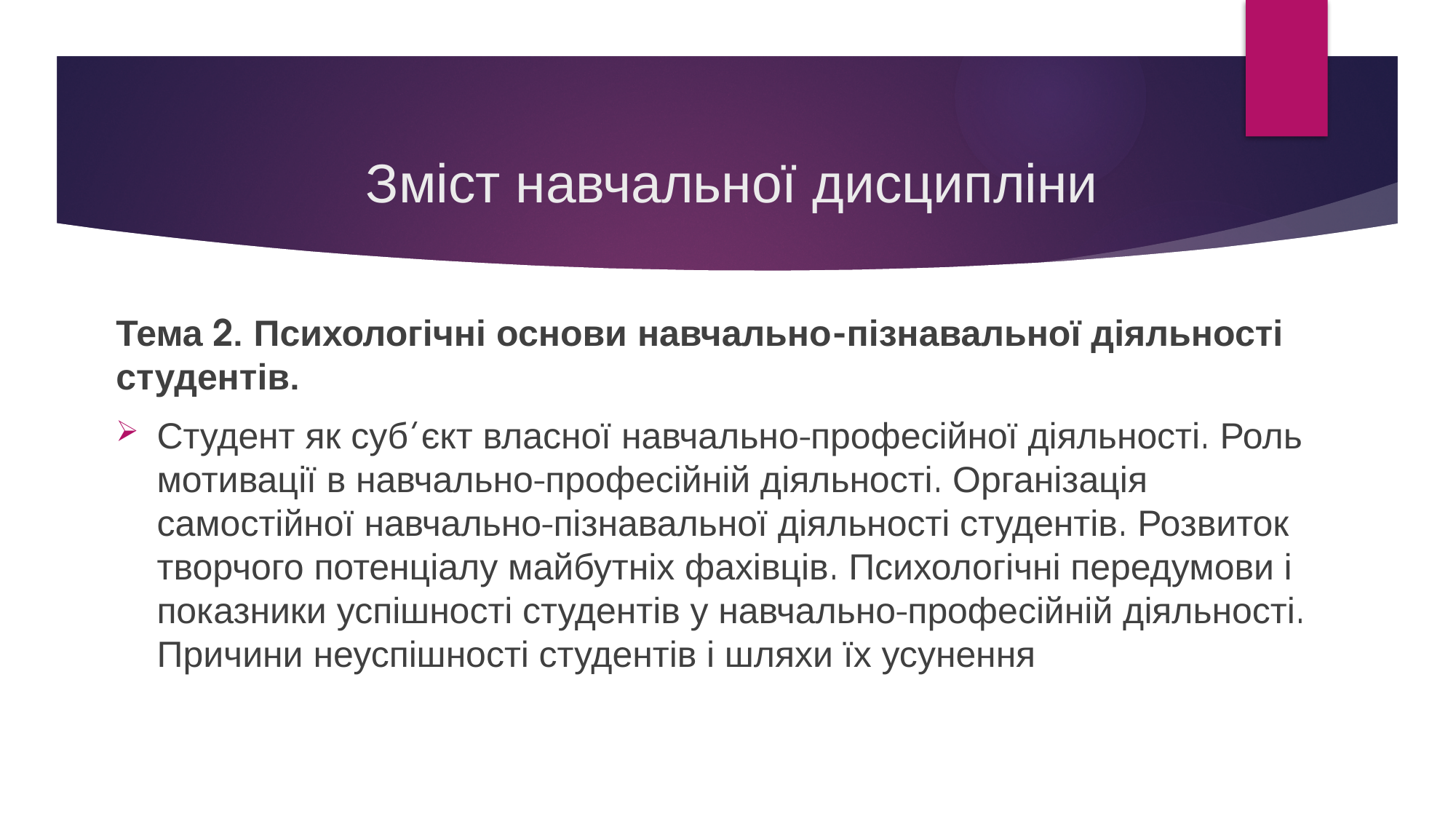

# Зміст навчальної дисципліни
Тема 2. Психологічні основи навчально-пізнавальної діяльності студентів.
Студент як суб’єкт власної навчально-професійної діяльності. Роль мотивації в навчально-професійній діяльності. Організація самостійної навчально-пізнавальної діяльності студентів. Розвиток творчого потенціалу майбутніх фахівців. Психологічні передумови і показники успішності студентів у навчально-професійній діяльності. Причини неуспішності студентів і шляхи їх усунення